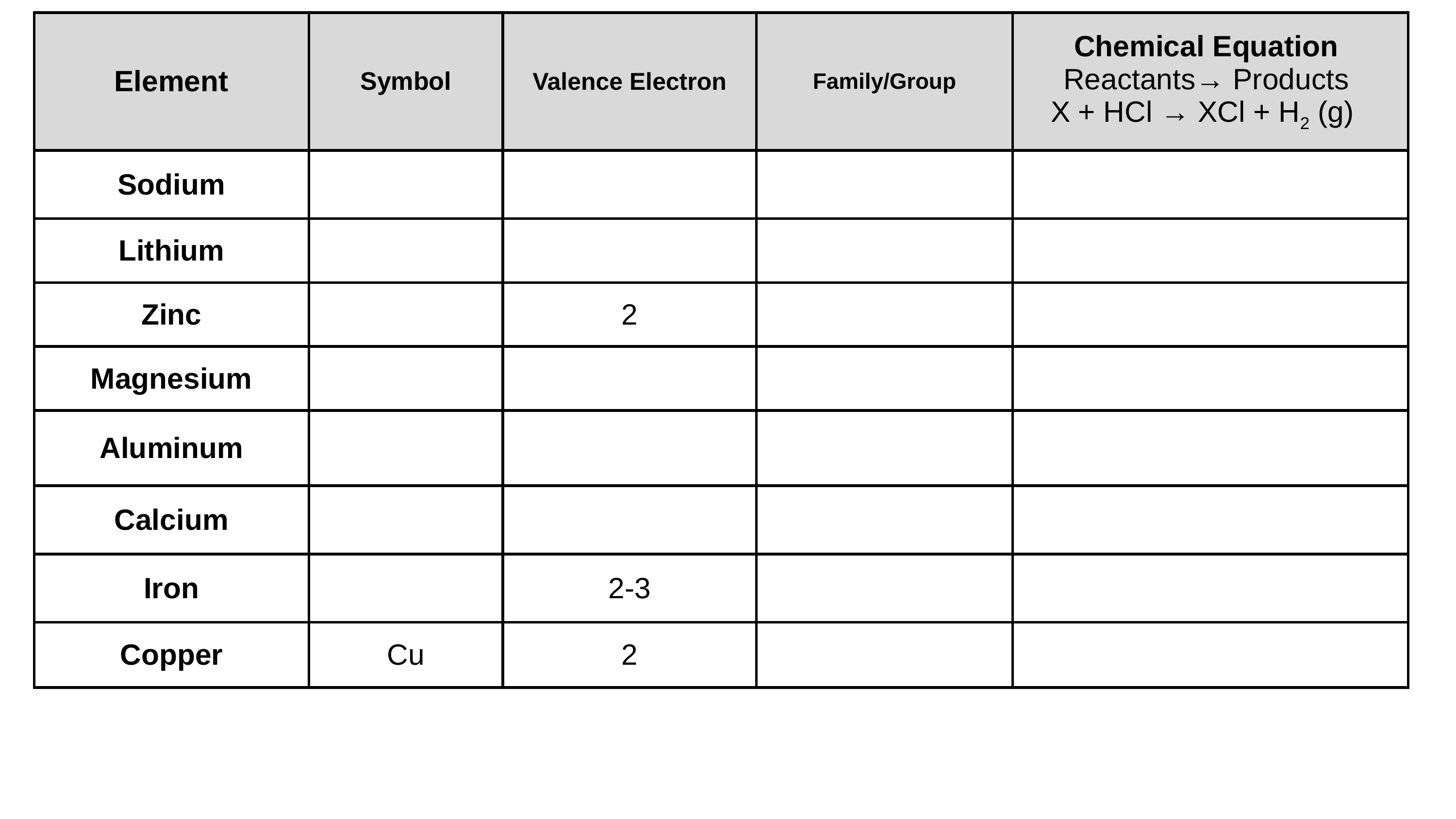

| Element | Symbol | Valence Electron | Family/Group | Chemical Equation  Reactants→ Products  X + HCl → XCl + H2 (g) |
| --- | --- | --- | --- | --- |
| Sodium |  |  |  |  |
| Lithium |  |  |  |  |
| Zinc |  | 2 |  |  |
| Magnesium |  |  |  |  |
| Aluminum |  |  |  |  |
| Calcium |  |  |  |  |
| Iron |  | 2-3 |  |  |
| Copper | Cu | 2 |  |  |